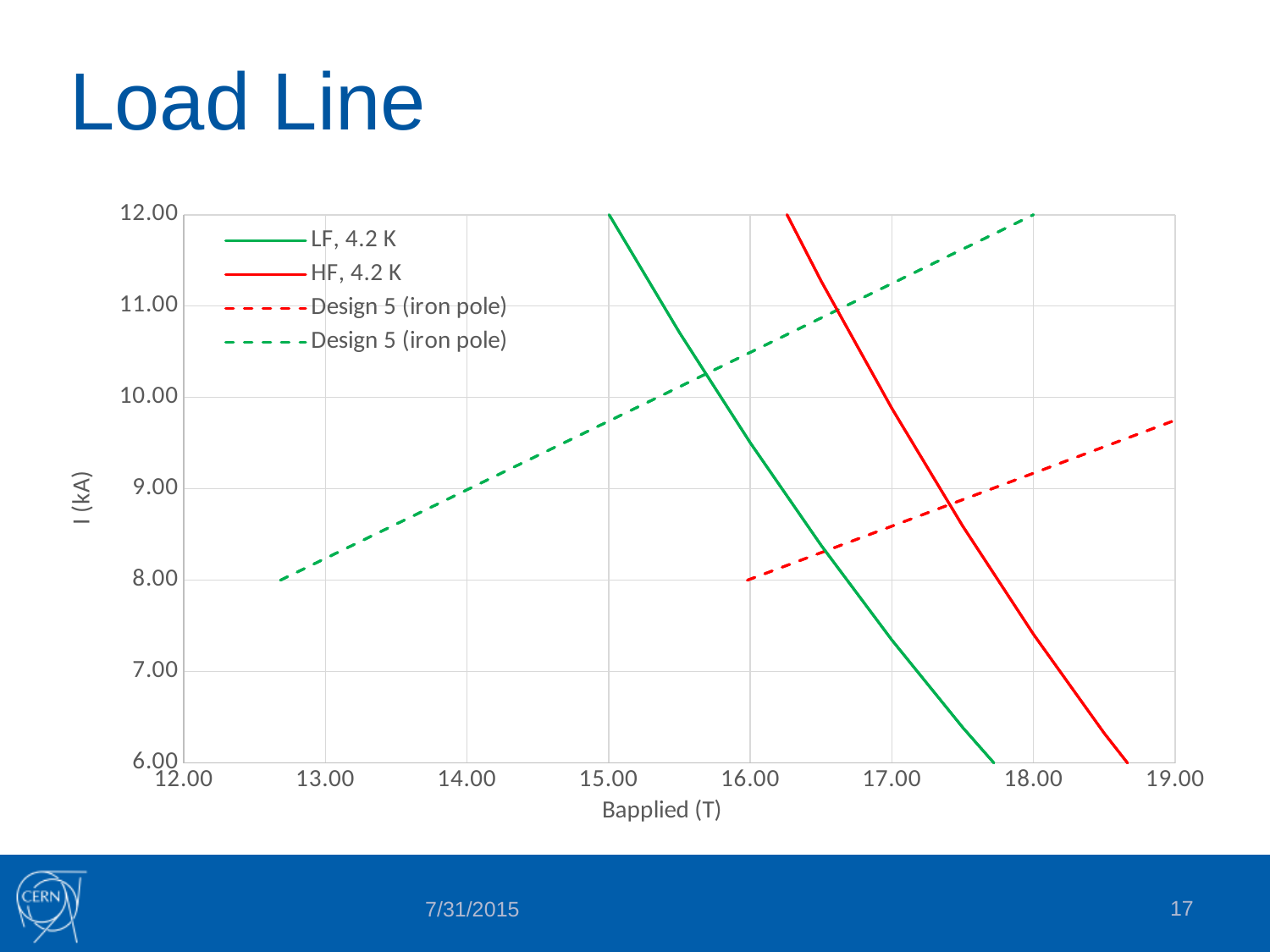

# Load Line

### Chart

| Category | LF, 4.2 K | HF, 4.2 K | Design 5 (iron pole) | Design 5 (iron pole) | LF, 4.2 K | HF, 4.2 K | Design 5 (iron pole) | Design 5 (iron pole) |
|---|---|---|---|---|---|---|---|---|
17
7/31/2015